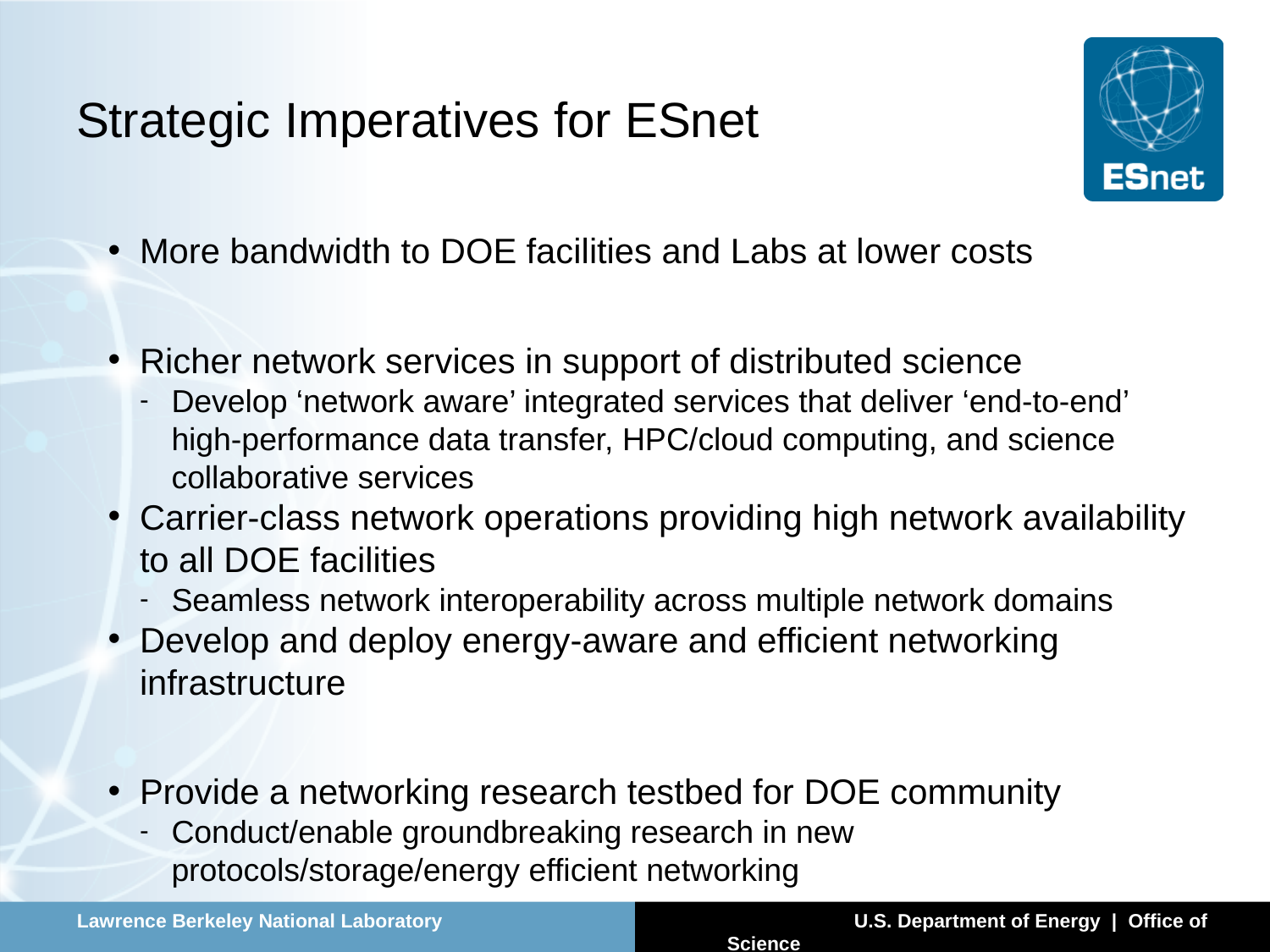

# Strategic Imperatives for ESnet
More bandwidth to DOE facilities and Labs at lower costs

Richer network services in support of distributed science
Develop ‘network aware’ integrated services that deliver ‘end-to-end’ high-performance data transfer, HPC/cloud computing, and science collaborative services
Carrier-class network operations providing high network availability to all DOE facilities
Seamless network interoperability across multiple network domains
Develop and deploy energy-aware and efficient networking infrastructure

Provide a networking research testbed for DOE community
Conduct/enable groundbreaking research in new protocols/storage/energy efficient networking